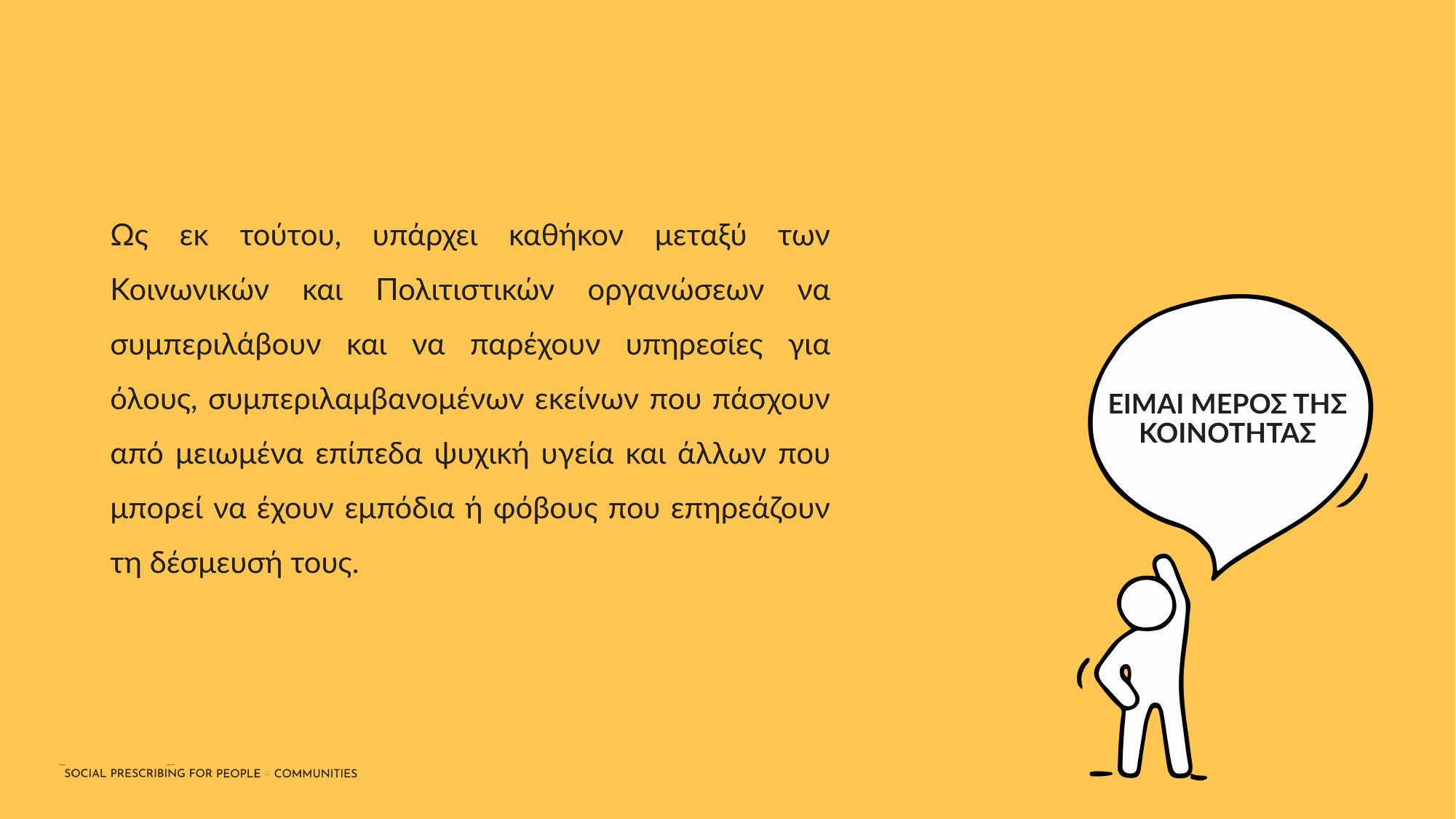

Ως εκ τούτου, υπάρχει καθήκον μεταξύ των Κοινωνικών και Πολιτιστικών οργανώσεων να συμπεριλάβουν και να παρέχουν υπηρεσίες για όλους, συμπεριλαμβανομένων εκείνων που πάσχουν από μειωμένα επίπεδα ψυχική υγεία και άλλων που μπορεί να έχουν εμπόδια ή φόβους που επηρεάζουν τη δέσμευσή τους.
ΕΙΜΑΙ ΜΕΡΟΣ ΤΗΣ ΚΟΙΝΟΤΗΤΑΣ